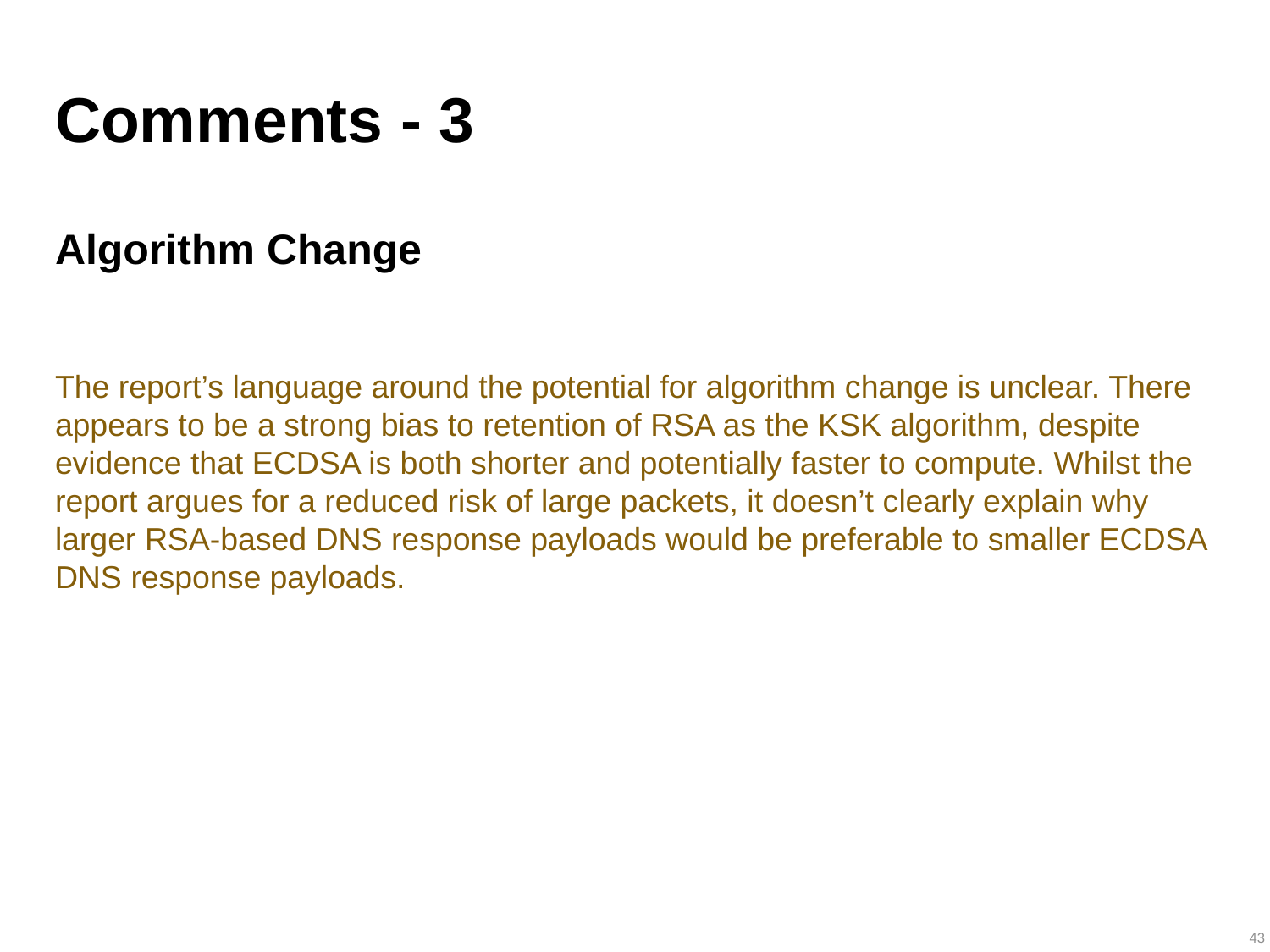

# Comments - 3
Algorithm Change

The report’s language around the potential for algorithm change is unclear. There appears to be a strong bias to retention of RSA as the KSK algorithm, despite evidence that ECDSA is both shorter and potentially faster to compute. Whilst the report argues for a reduced risk of large packets, it doesn’t clearly explain why larger RSA-based DNS response payloads would be preferable to smaller ECDSA DNS response payloads.

43